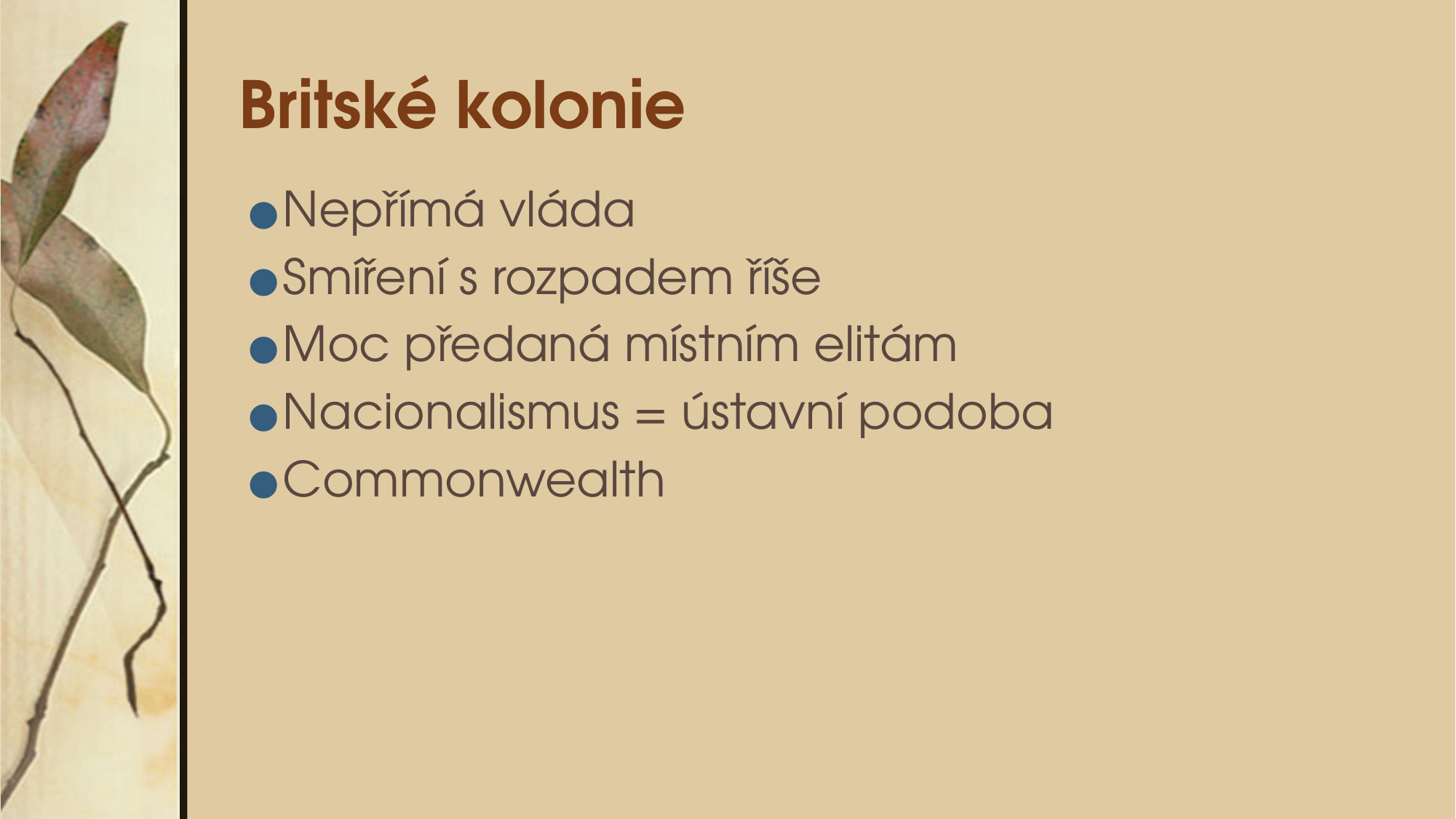

# Britské kolonie
Nepřímá vláda
Smíření s rozpadem říše
Moc předaná místním elitám
Nacionalismus = ústavní podoba
Commonwealth